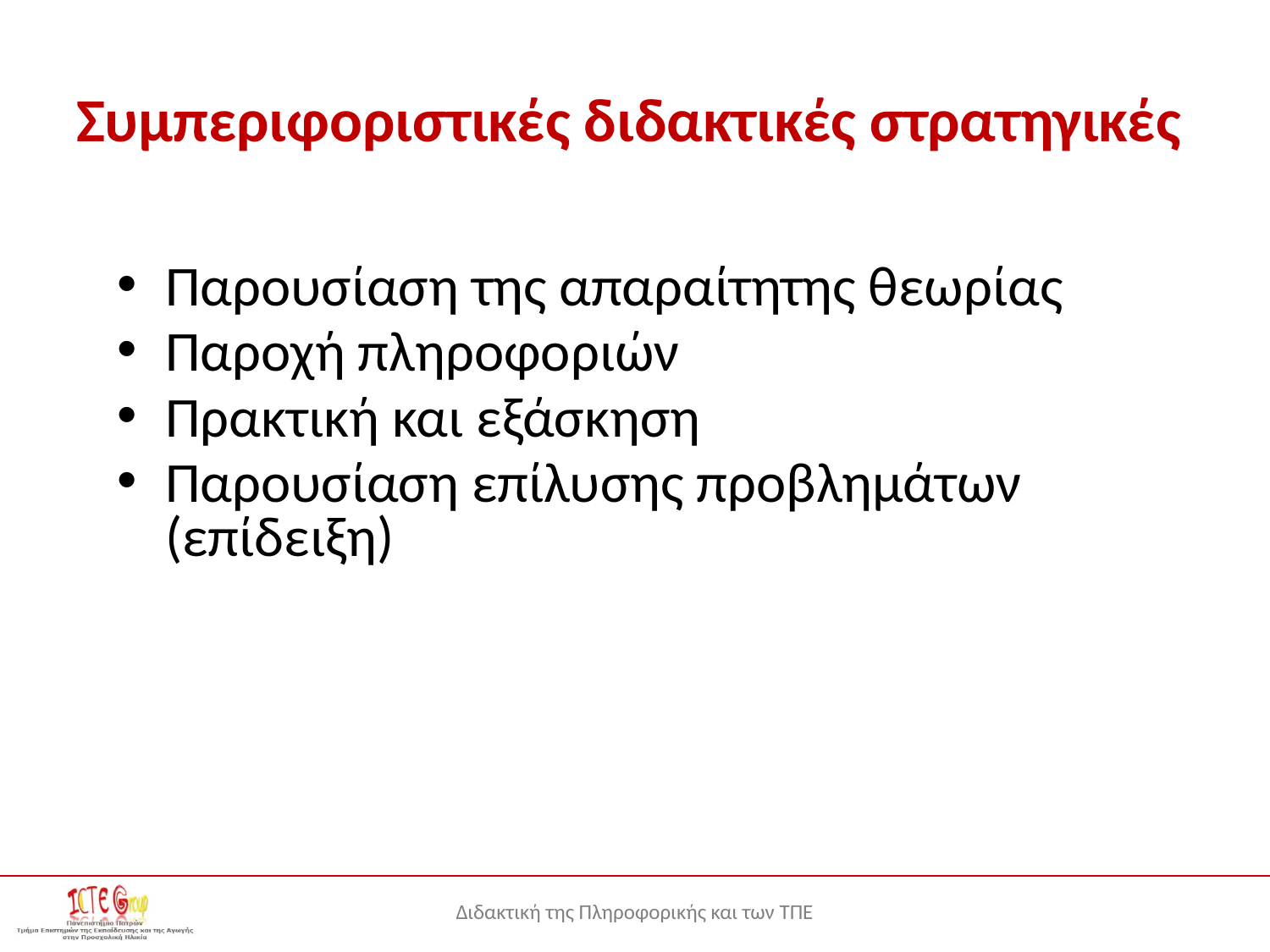

# Συμπεριφοριστικές διδακτικές στρατηγικές
Παρουσίαση της απαραίτητης θεωρίας
Παροχή πληροφοριών
Πρακτική και εξάσκηση
Παρουσίαση επίλυσης προβλημάτων (επίδειξη)